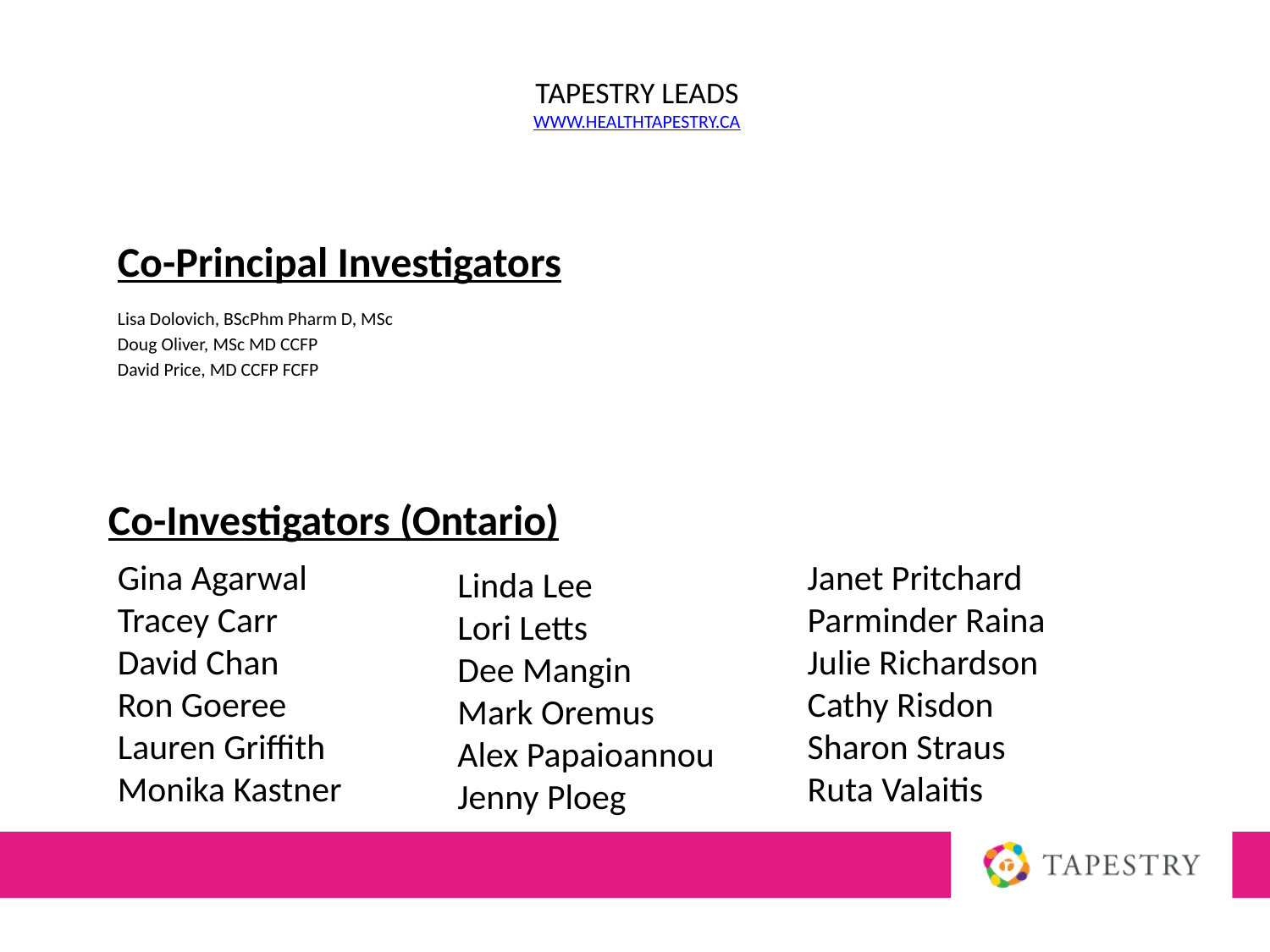

# TAPESTRY Leads www.healthtapestry.ca
Co-Principal Investigators

Lisa Dolovich, BScPhm Pharm D, MSc
Doug Oliver, MSc MD CCFP
David Price, MD CCFP FCFP

Co-Investigators (Ontario)
Gina Agarwal
Tracey Carr
David Chan
Ron Goeree
Lauren Griffith
Monika Kastner

Janet Pritchard
Parminder Raina
Julie Richardson
Cathy Risdon
Sharon Straus
Ruta Valaitis

Linda Lee
Lori Letts
Dee Mangin
Mark Oremus
Alex Papaioannou
Jenny Ploeg